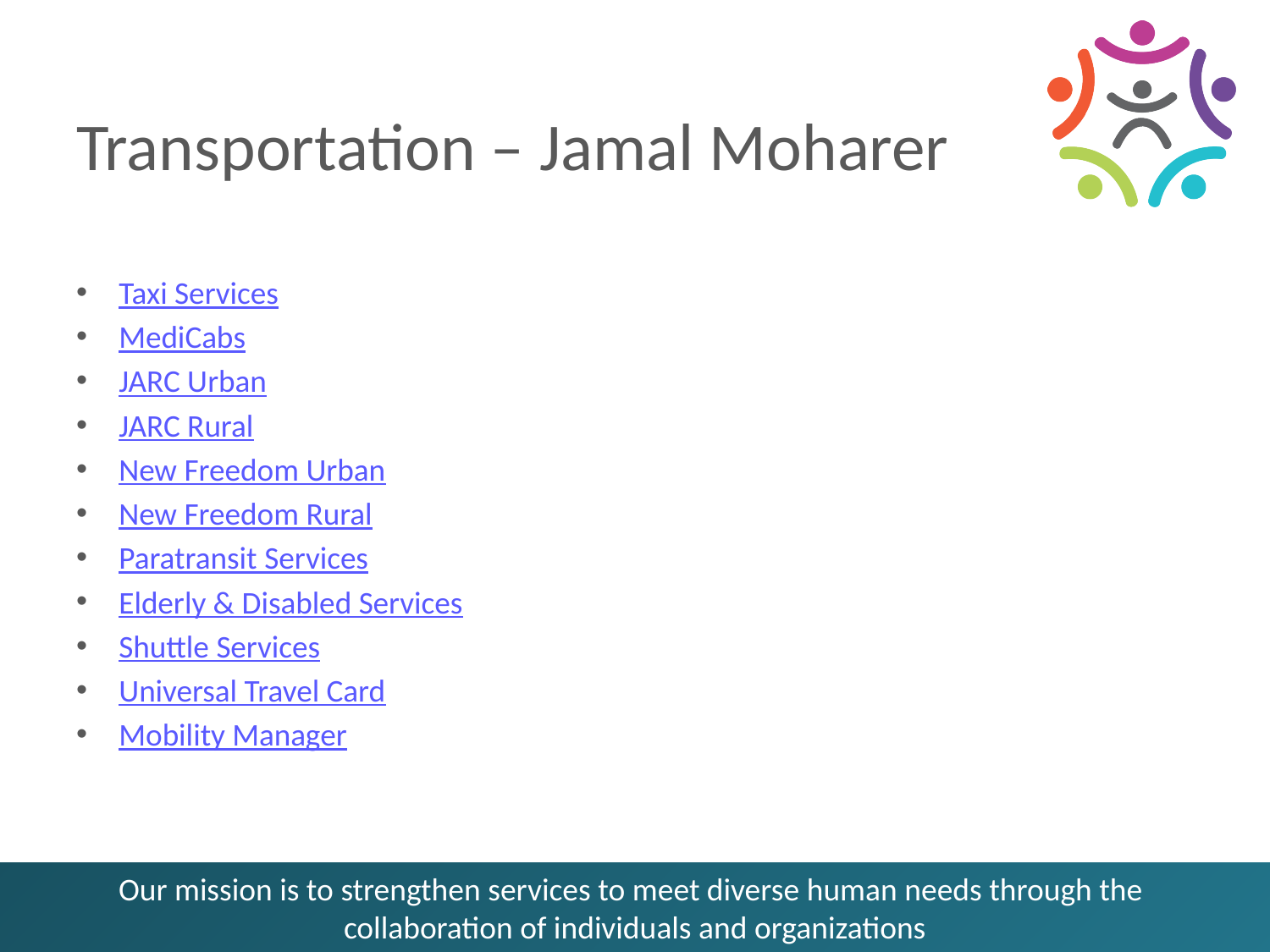

# Transportation – Jamal Moharer

Taxi Services
MediCabs
JARC Urban
JARC Rural
New Freedom Urban
New Freedom Rural
Paratransit Services
Elderly & Disabled Services
Shuttle Services
Universal Travel Card
Mobility Manager